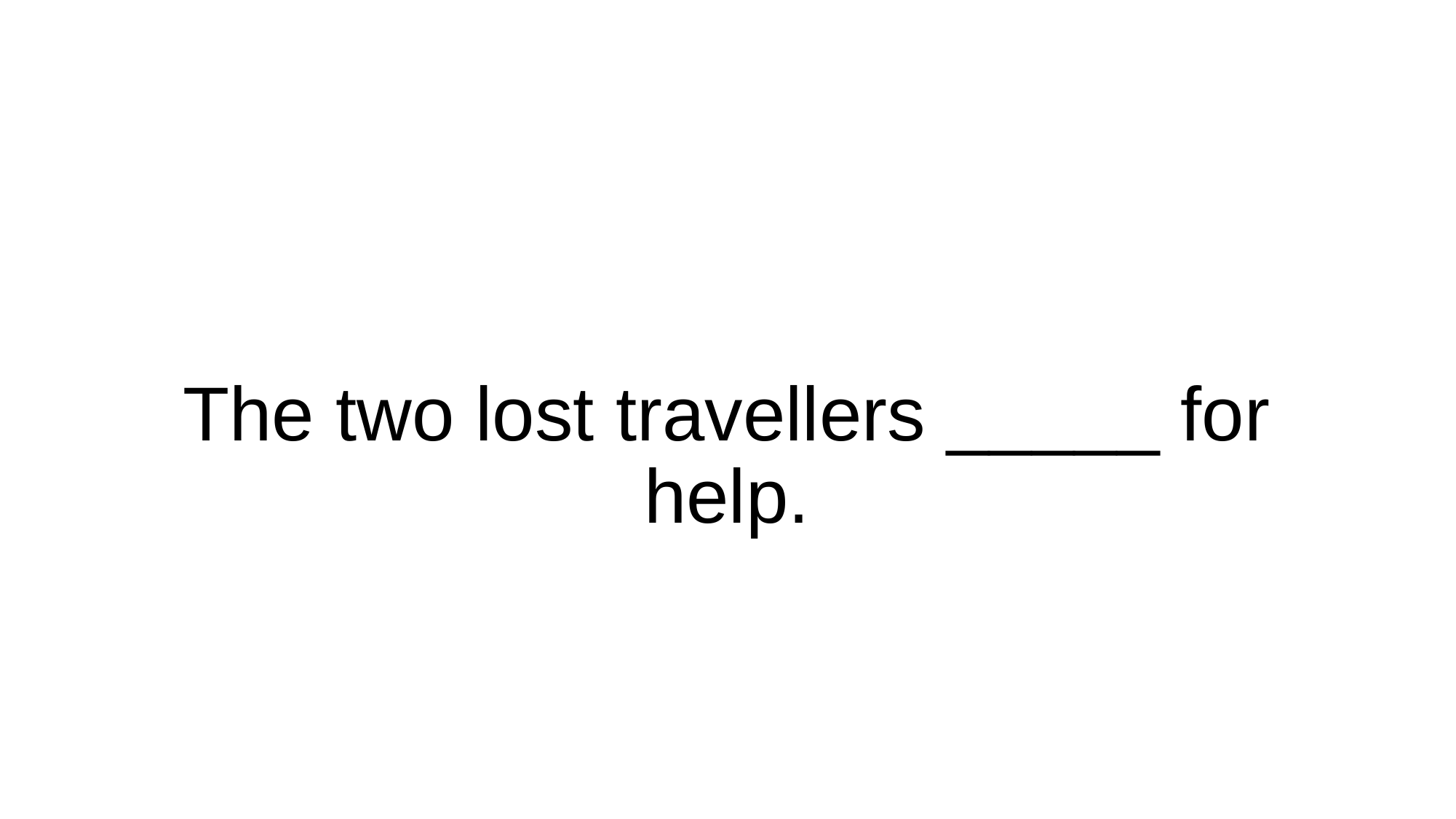

# The two lost travellers _____ for help.